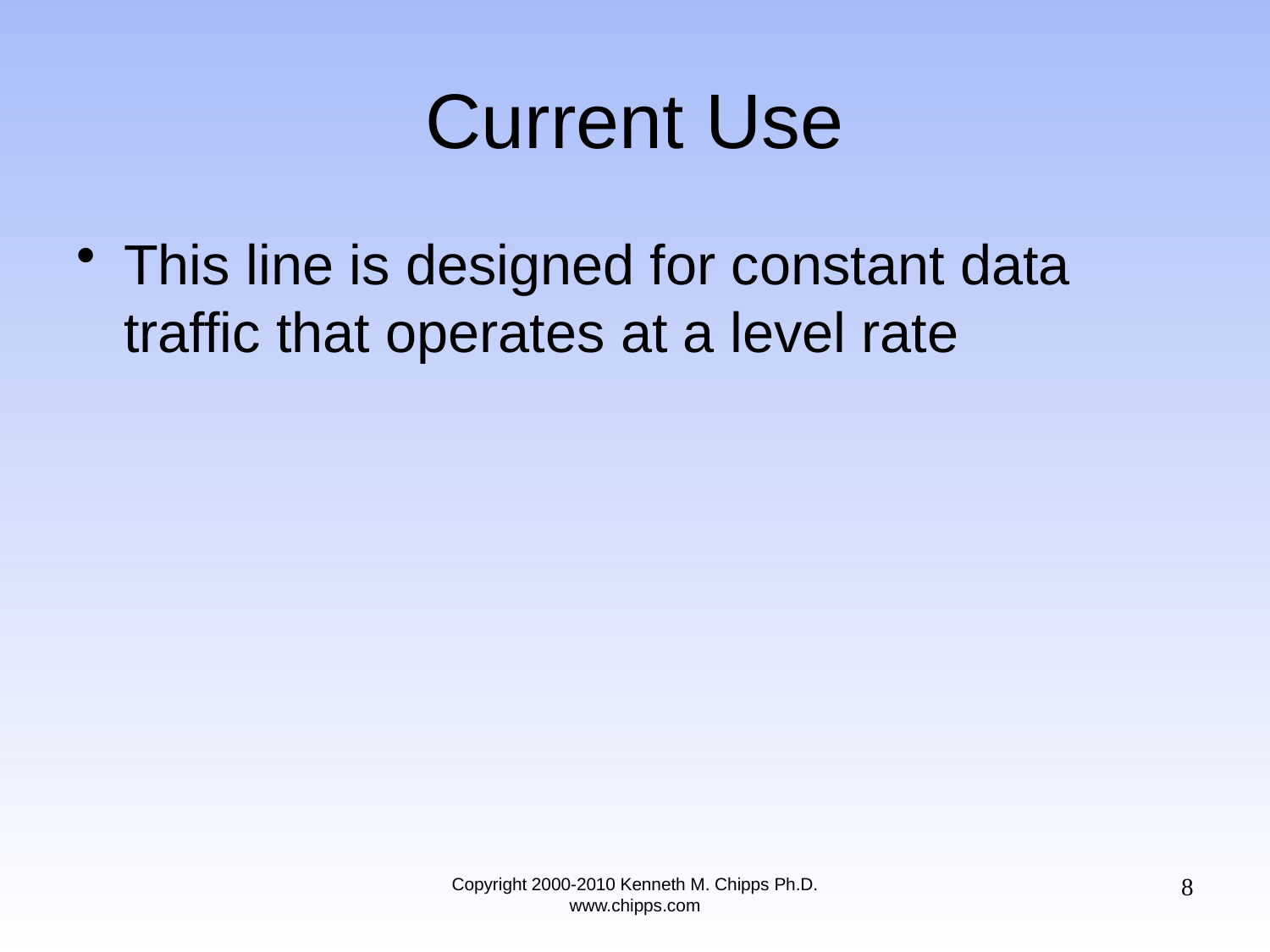

# Current Use
This line is designed for constant data traffic that operates at a level rate
8
Copyright 2000-2010 Kenneth M. Chipps Ph.D. www.chipps.com